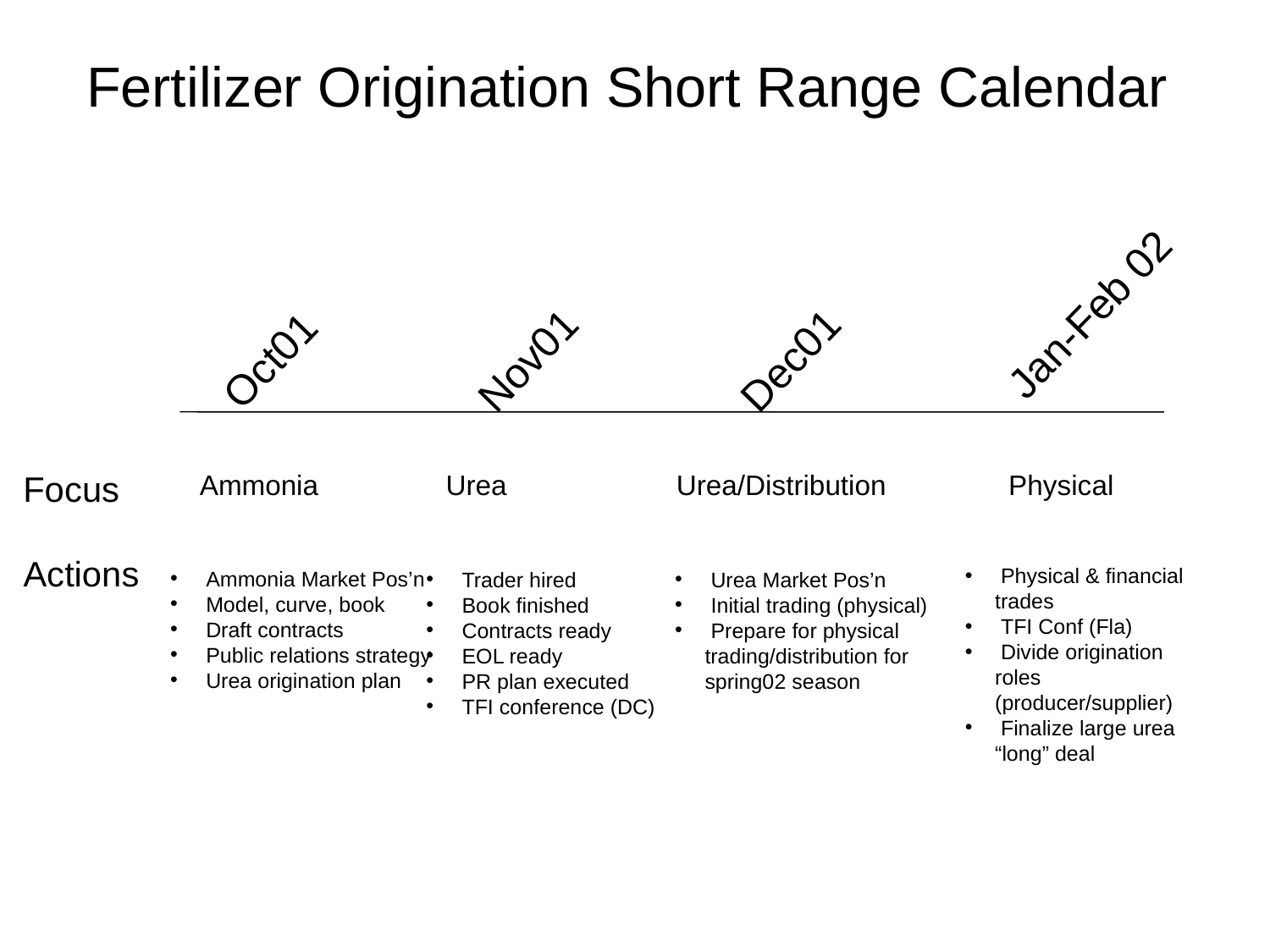

Fertilizer Origination Short Range Calendar
Jan-Feb 02
Oct01
Nov01
Dec01

    Ammonia	   Urea		Urea/Distribution	          Physical
Focus
Actions
 Physical & financial trades
 TFI Conf (Fla)
 Divide origination roles (producer/supplier)
 Finalize large urea “long” deal
 Ammonia Market Pos’n
 Model, curve, book
 Draft contracts
 Public relations strategy
 Urea origination plan
 Trader hired
 Book finished
 Contracts ready
 EOL ready
 PR plan executed
 TFI conference (DC)

 Urea Market Pos’n
 Initial trading (physical)
 Prepare for physical trading/distribution for spring02 season